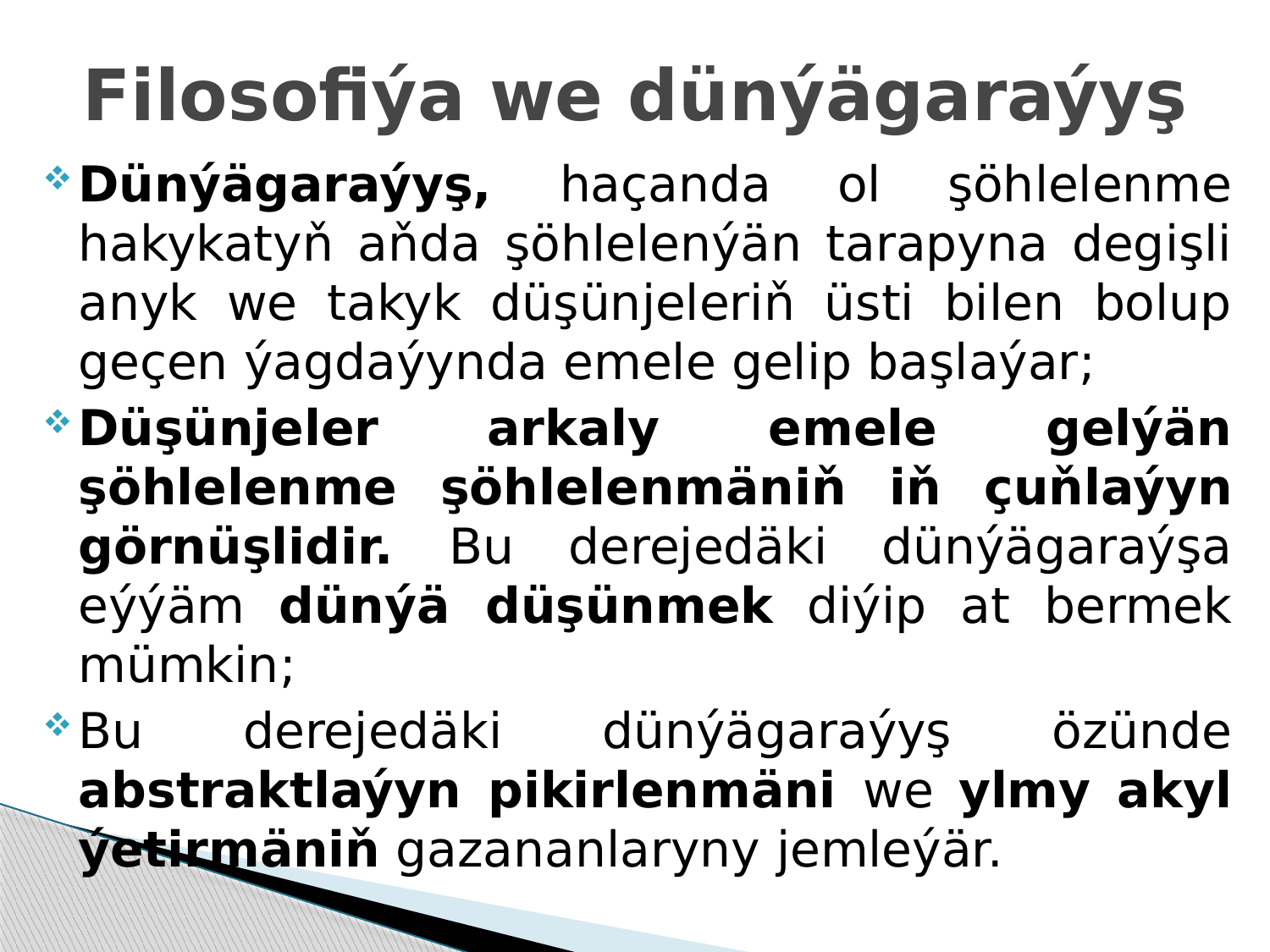

# Filosofiýa we dünýägaraýyş
Dünýägaraýyş, haçan­da ol şöhlelenme hakykatyň aňda şöhlelenýän tarapyna degişli anyk we takyk düşünjeleriň üsti bilen bolup geçen ýagdaýynda emele gelip başlaýar;
Düşünjeler arkaly emele gelýän şöhlelenme şöhlelenmäniň iň çuňla­ýyn görnüşlidir. Bu derejedäki dünýägaraýşa eýýäm dünýä düşünmek diýip at bermek mümkin;
Bu derejedäki dünýägaraýyş özünde abstraktlaýyn pikirlenmäni we ylmy akyl ýetirmäniň gazananlaryny jemleýär.